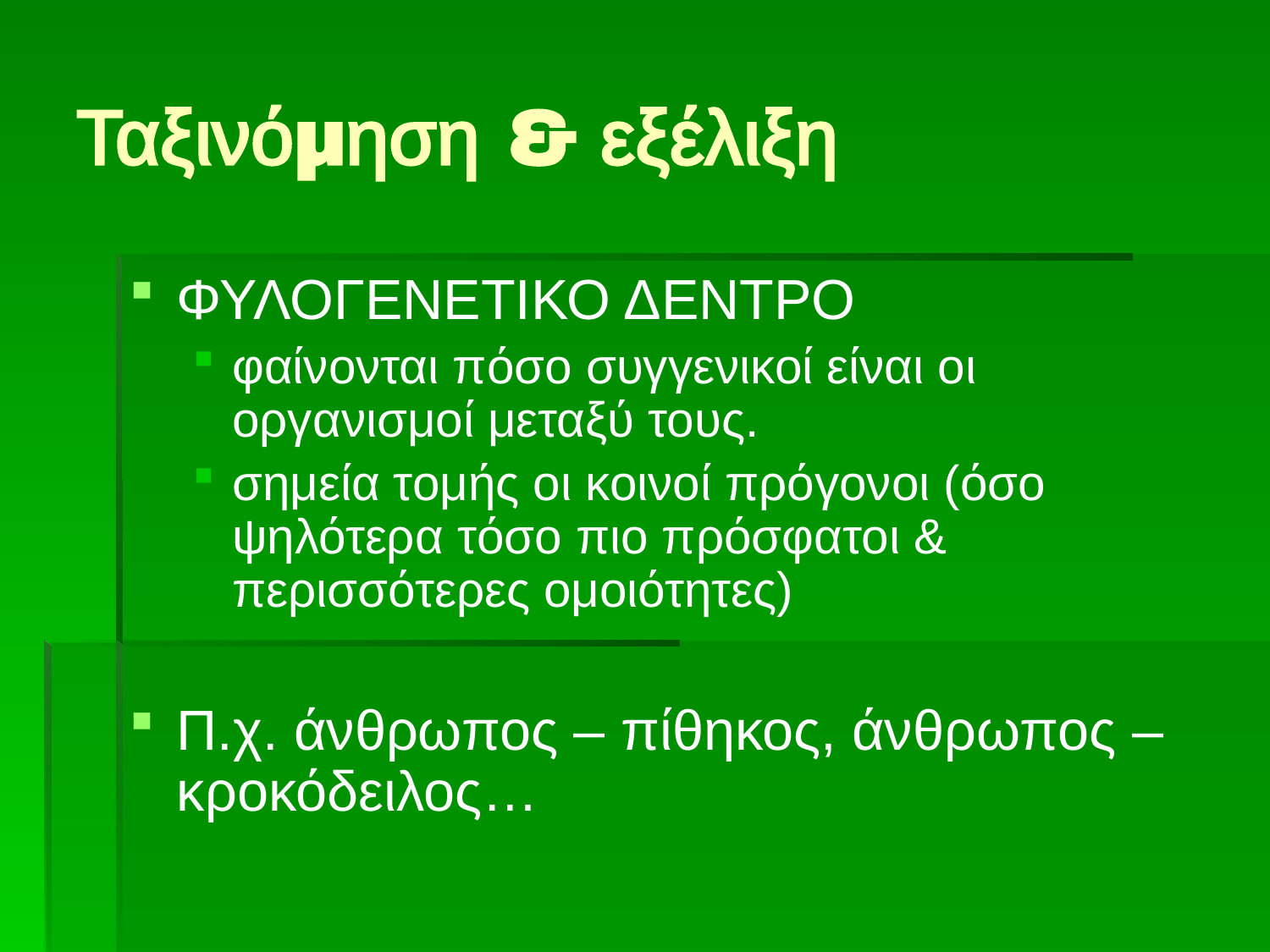

# Ταξινόμηση & εξέλιξη
ΦΥΛΟΓΕΝΕΤΙΚΟ ΔΕΝΤΡΟ
φαίνονται πόσο συγγενικοί είναι οι οργανισμοί μεταξύ τους.
σημεία τομής οι κοινοί πρόγονοι (όσο ψηλότερα τόσο πιο πρόσφατοι & περισσότερες ομοιότητες)

Π.χ. άνθρωπος – πίθηκος, άνθρωπος – κροκόδειλος…